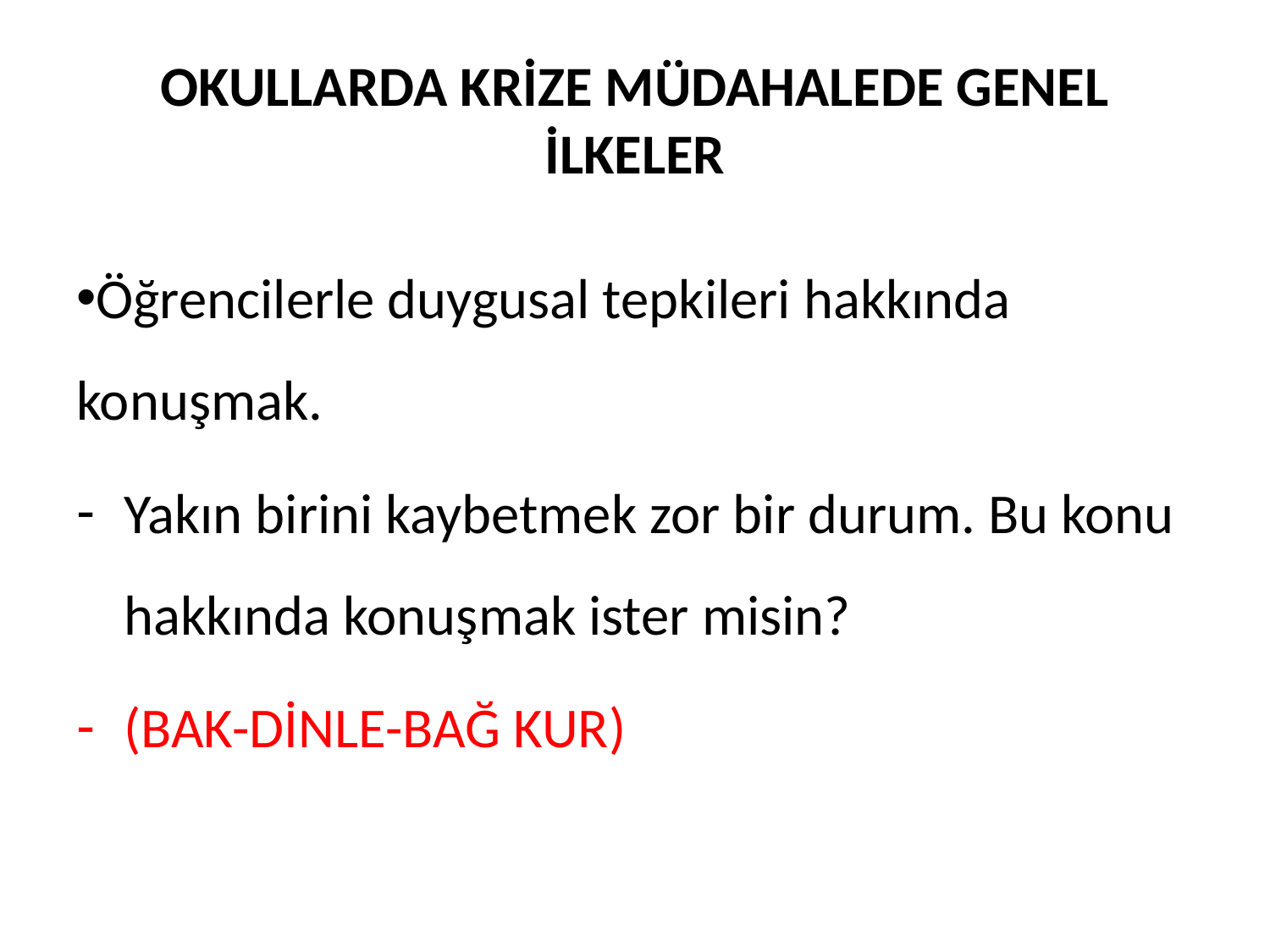

# OKULLARDA KRİZE MÜDAHALEDE GENEL İLKELER
Öğrencilerle duygusal tepkileri hakkında konuşmak.
Yakın birini kaybetmek zor bir durum. Bu konu hakkında konuşmak ister misin?
(BAK-DİNLE-BAĞ KUR)